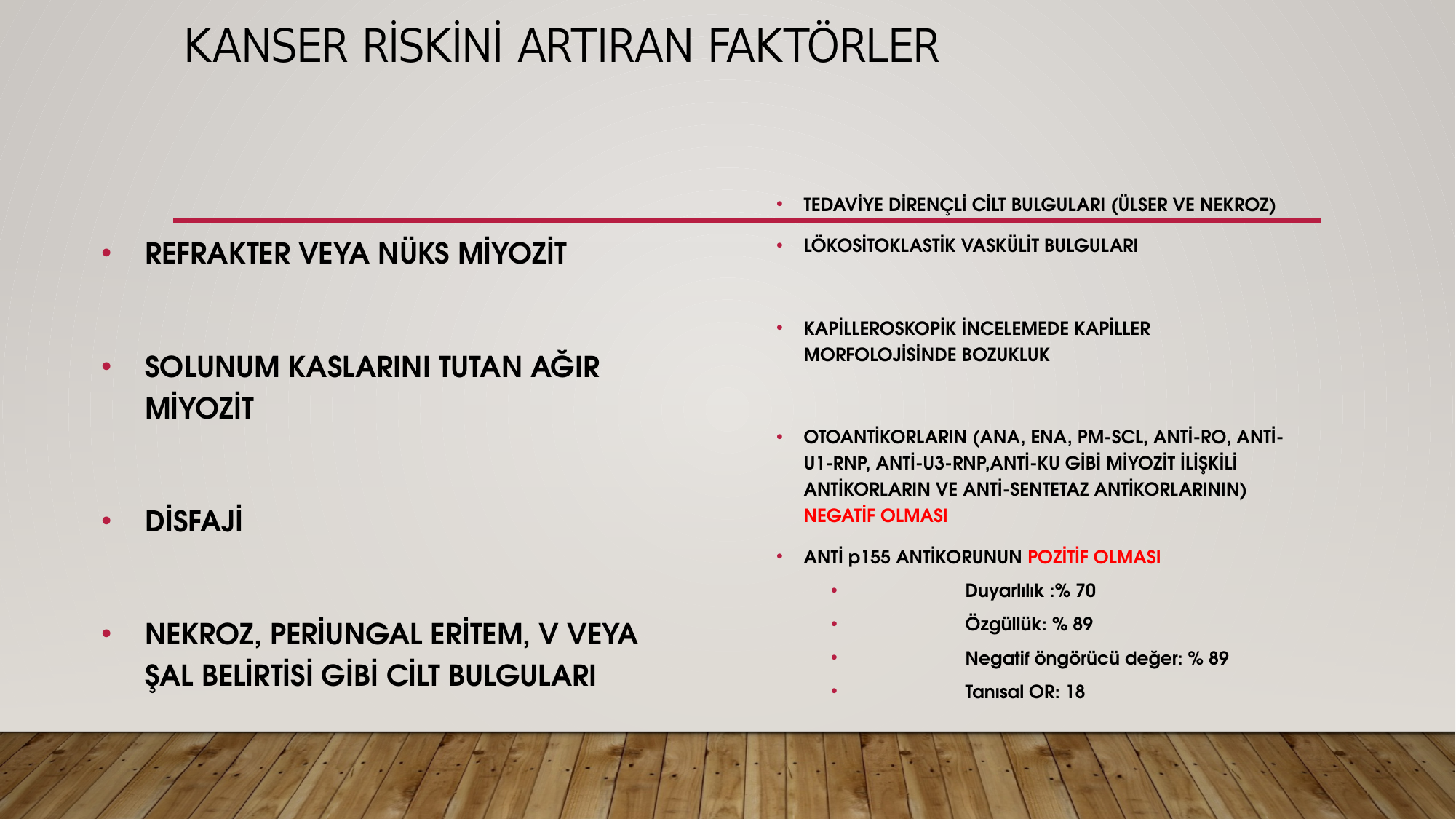

# KANSER RİSKİNİ ARTIRAN FAKTÖRLER
TEDAVİYE DİRENÇLİ CİLT BULGULARI (ÜLSER VE NEKROZ)
LÖKOSİTOKLASTİK VASKÜLİT BULGULARI

KAPİLLEROSKOPİK İNCELEMEDE KAPİLLER MORFOLOJİSİNDE BOZUKLUK

OTOANTİKORLARIN (ANA, ENA, PM-SCL, ANTİ-RO, ANTİ-U1-RNP, ANTİ-U3-RNP,ANTİ-KU GİBİ MİYOZİT İLİŞKİLİ ANTİKORLARIN VE ANTİ-SENTETAZ ANTİKORLARININ) NEGATİF OLMASI
ANTİ p155 ANTİKORUNUN POZİTİF OLMASI
                     Duyarlılık :% 70
                     Özgüllük: % 89
                     Negatif öngörücü değer: % 89
                     Tanısal OR: 18

REFRAKTER VEYA NÜKS MİYOZİT

SOLUNUM KASLARINI TUTAN AĞIR MİYOZİT

DİSFAJİ

NEKROZ, PERİUNGAL ERİTEM, V VEYA ŞAL BELİRTİSİ GİBİ CİLT BULGULARI